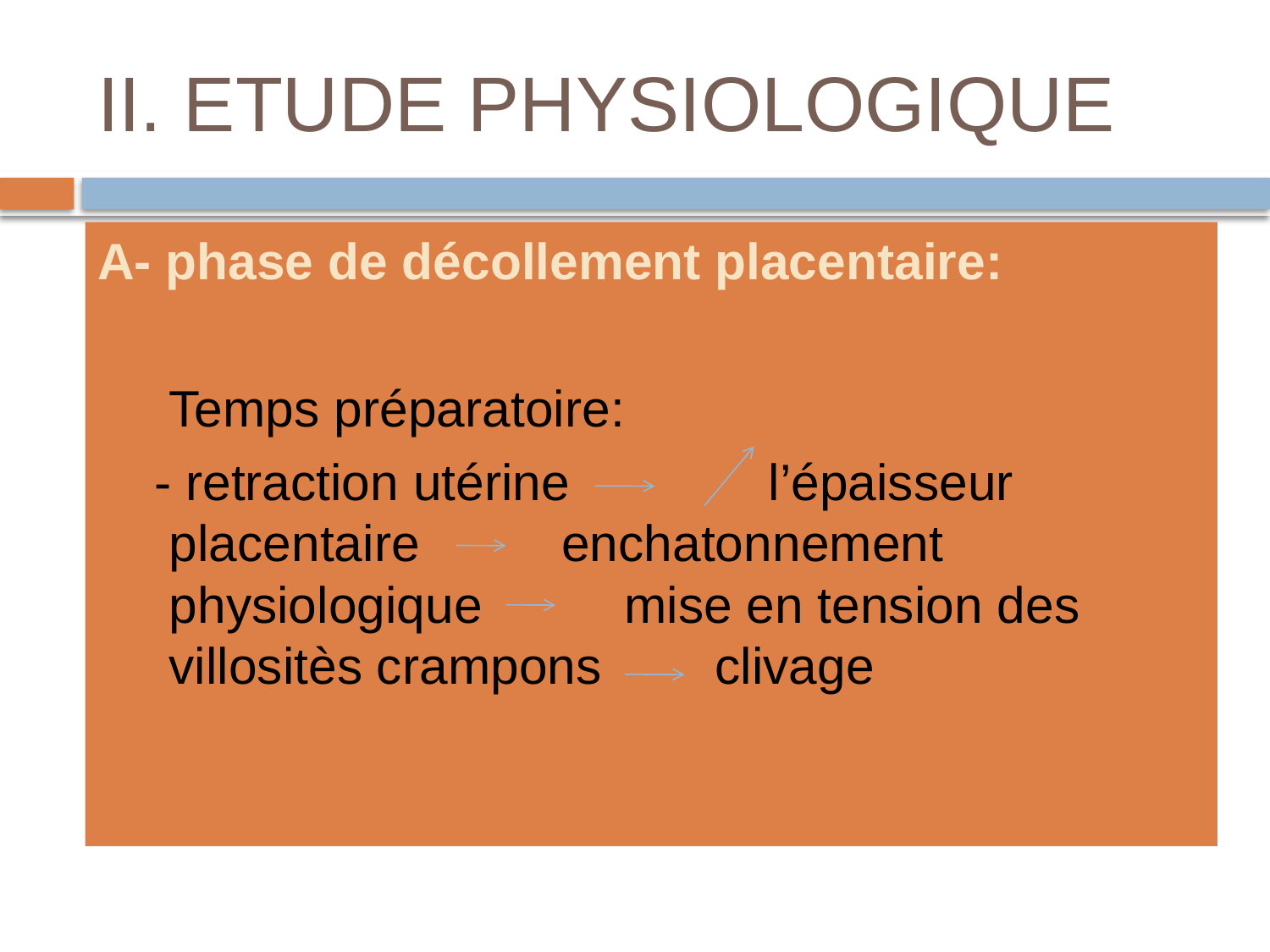

# II. ETUDE PHYSIOLOGIQUE
A- phase de décollement placentaire:

Temps préparatoire:
    - retraction utérine              l’épaisseur placentaire          enchatonnement physiologique          mise en tension des villositès crampons        clivage